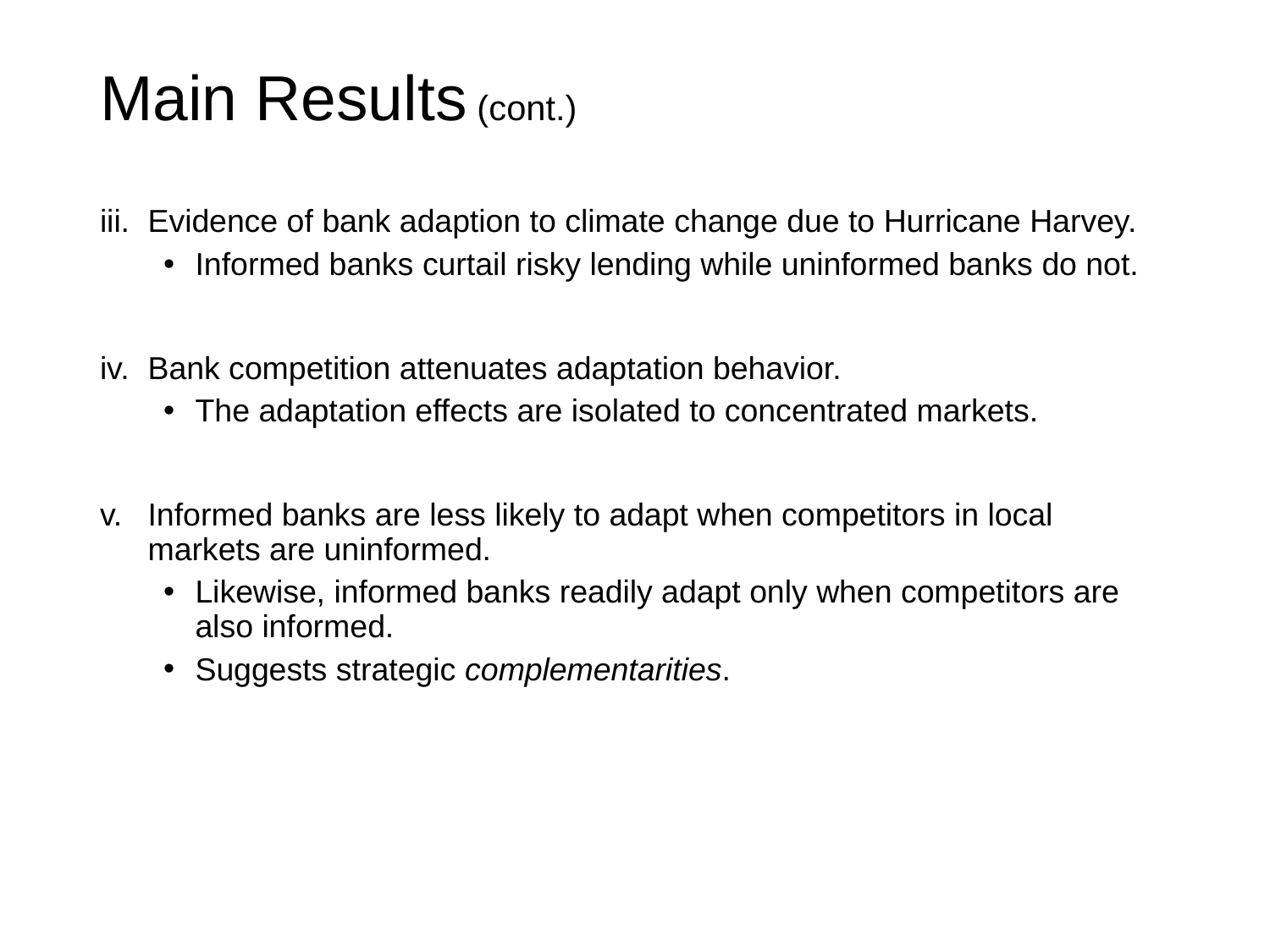

# Main Results (cont.)
iii.	Evidence of bank adaption to climate change due to Hurricane Harvey.
Informed banks curtail risky lending while uninformed banks do not.

iv. 	Bank competition attenuates adaptation behavior.
The adaptation effects are isolated to concentrated markets.

v. 	Informed banks are less likely to adapt when competitors in local markets are uninformed.
Likewise, informed banks readily adapt only when competitors are also informed.
Suggests strategic complementarities.